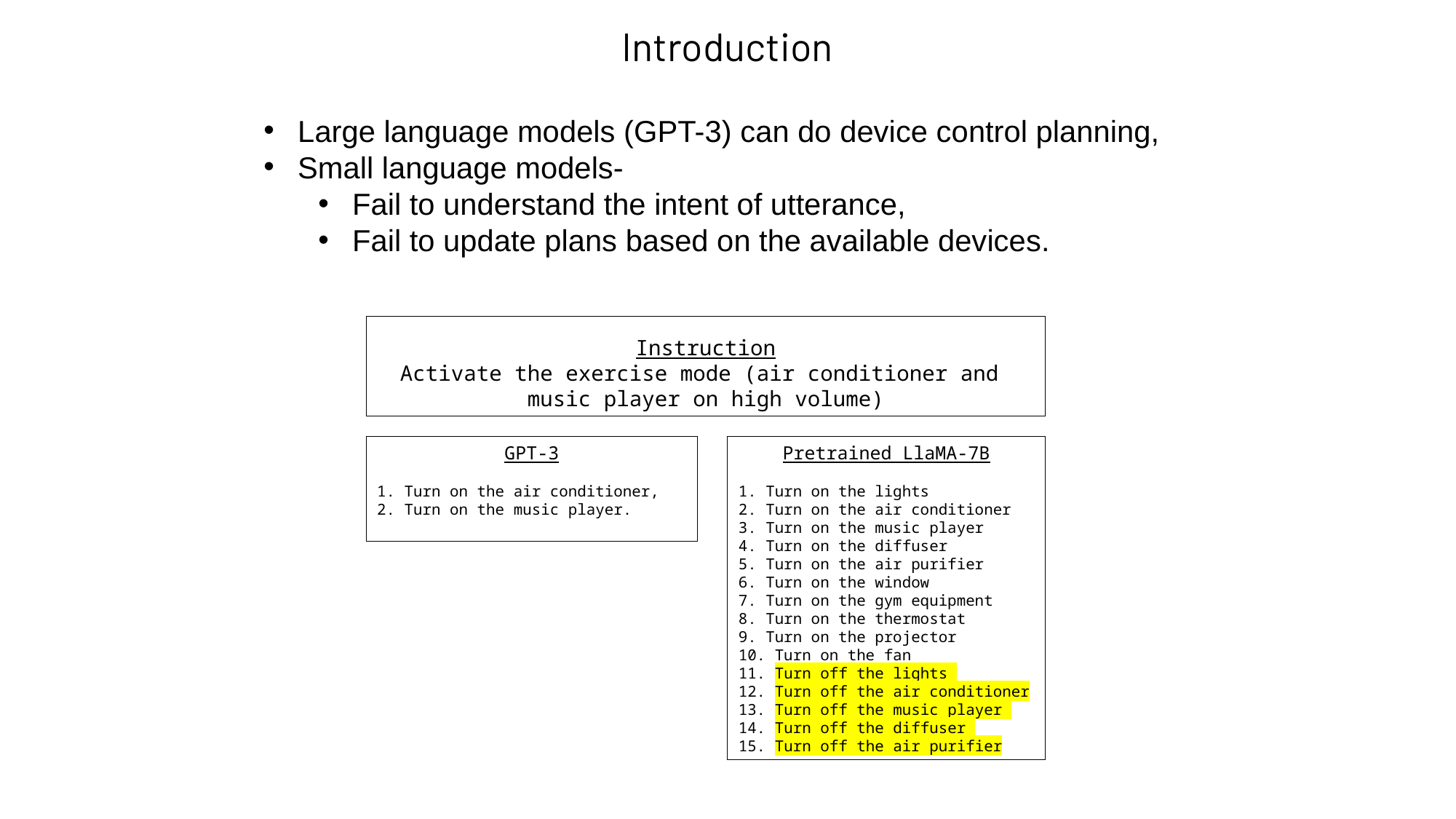

Introduction
Large language models (GPT-3) can do device control planning,
Small language models-
Fail to understand the intent of utterance,
Fail to update plans based on the available devices.
Instruction
Activate the exercise mode (air conditioner and
music player on high volume)
GPT-3

1. Turn on the air conditioner,
2. Turn on the music player.

Pretrained LlaMA-7B

1. Turn on the lights
2. Turn on the air conditioner
3. Turn on the music player
4. Turn on the diffuser
5. Turn on the air purifier
6. Turn on the window
7. Turn on the gym equipment
8. Turn on the thermostat
9. Turn on the projector
10. Turn on the fan
11. Turn off the lights
12. Turn off the air conditioner
13. Turn off the music player
14. Turn off the diffuser
15. Turn off the air purifier